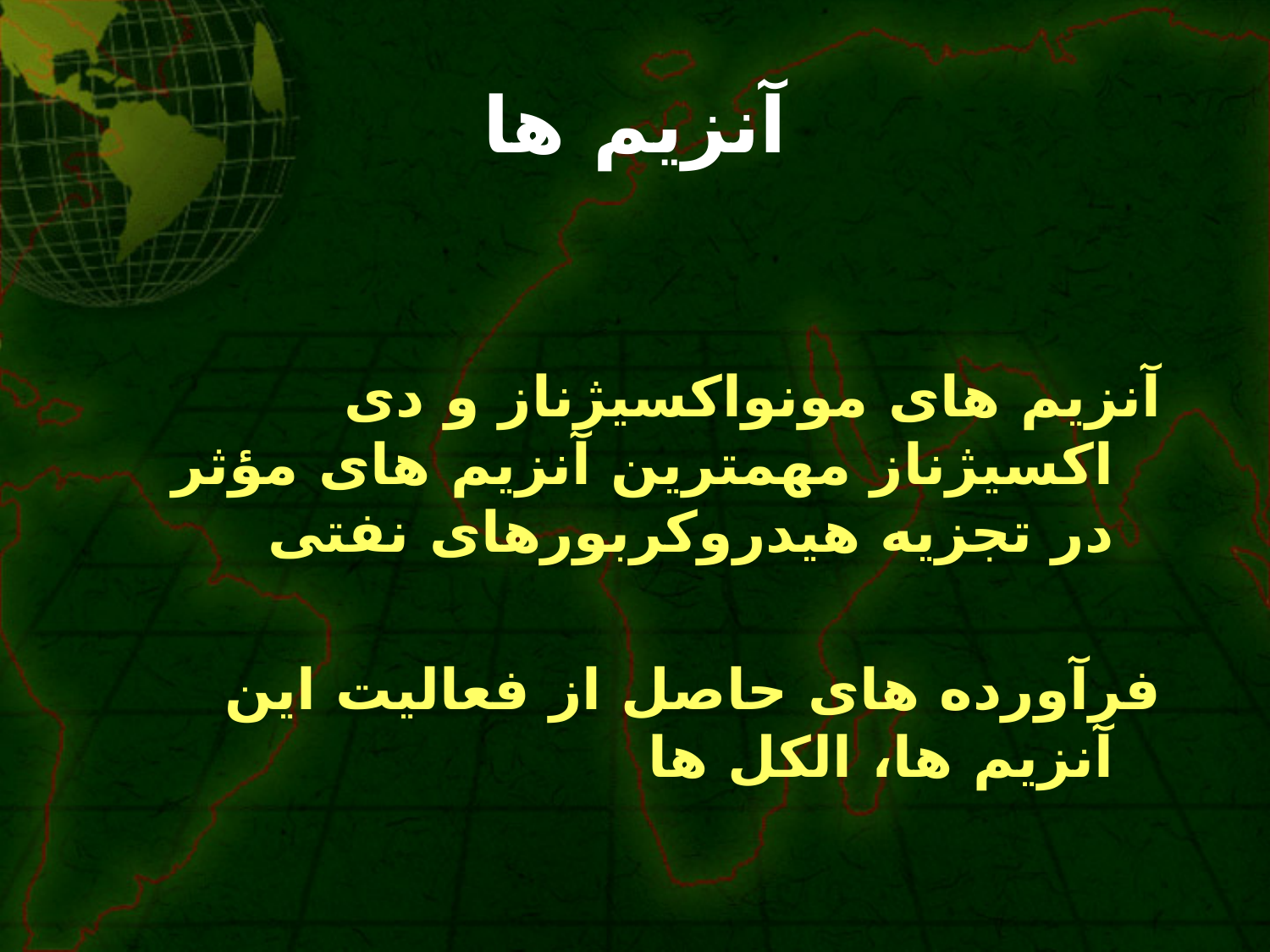

# آنزیم ها

آنزیم های مونواکسیژناز و دی اکسیژناز مهمترین آنزیم های مؤثر در تجزیه هیدروکربورهای نفتی

فرآورده های حاصل از فعالیت این آنزیم ها، الکل ها